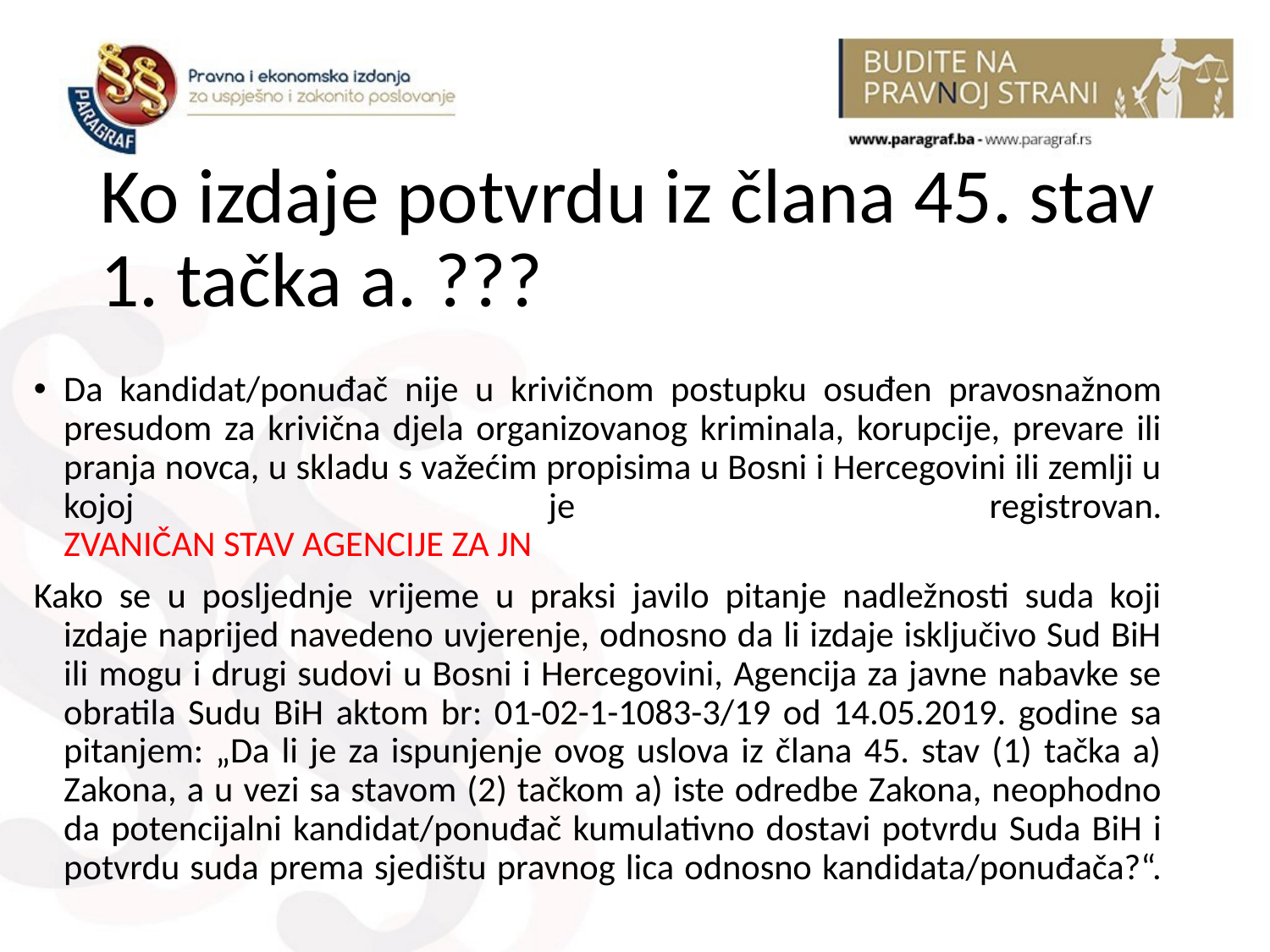

# Ko izdaje potvrdu iz člana 45. stav 1. tačka a. ???

Da kandidat/ponuđač nije u krivičnom postupku osuđen pravosnažnom presudom za krivična djela organizovanog kriminala, korupcije, prevare ili pranja novca, u skladu s važećim propisima u Bosni i Hercegovini ili zemlji u kojoj je registrovan.
ZVANIČAN STAV AGENCIJE ZA JN
Kako se u posljednje vrijeme u praksi javilo pitanje nadležnosti suda koji izdaje naprijed navedeno uvjerenje, odnosno da li izdaje isključivo Sud BiH ili mogu i drugi sudovi u Bosni i Hercegovini, Agencija za javne nabavke se obratila Sudu BiH aktom br: 01-02-1-1083-3/19 od 14.05.2019. godine sa pitanjem: „Da li je za ispunjenje ovog uslova iz člana 45. stav (1) tačka a) Zakona, a u vezi sa stavom (2) tačkom a) iste odredbe Zakona, neophodno da potencijalni kandidat/ponuđač kumulativno dostavi potvrdu Suda BiH i potvrdu suda prema sjedištu pravnog lica odnosno kandidata/ponuđača?“.
10